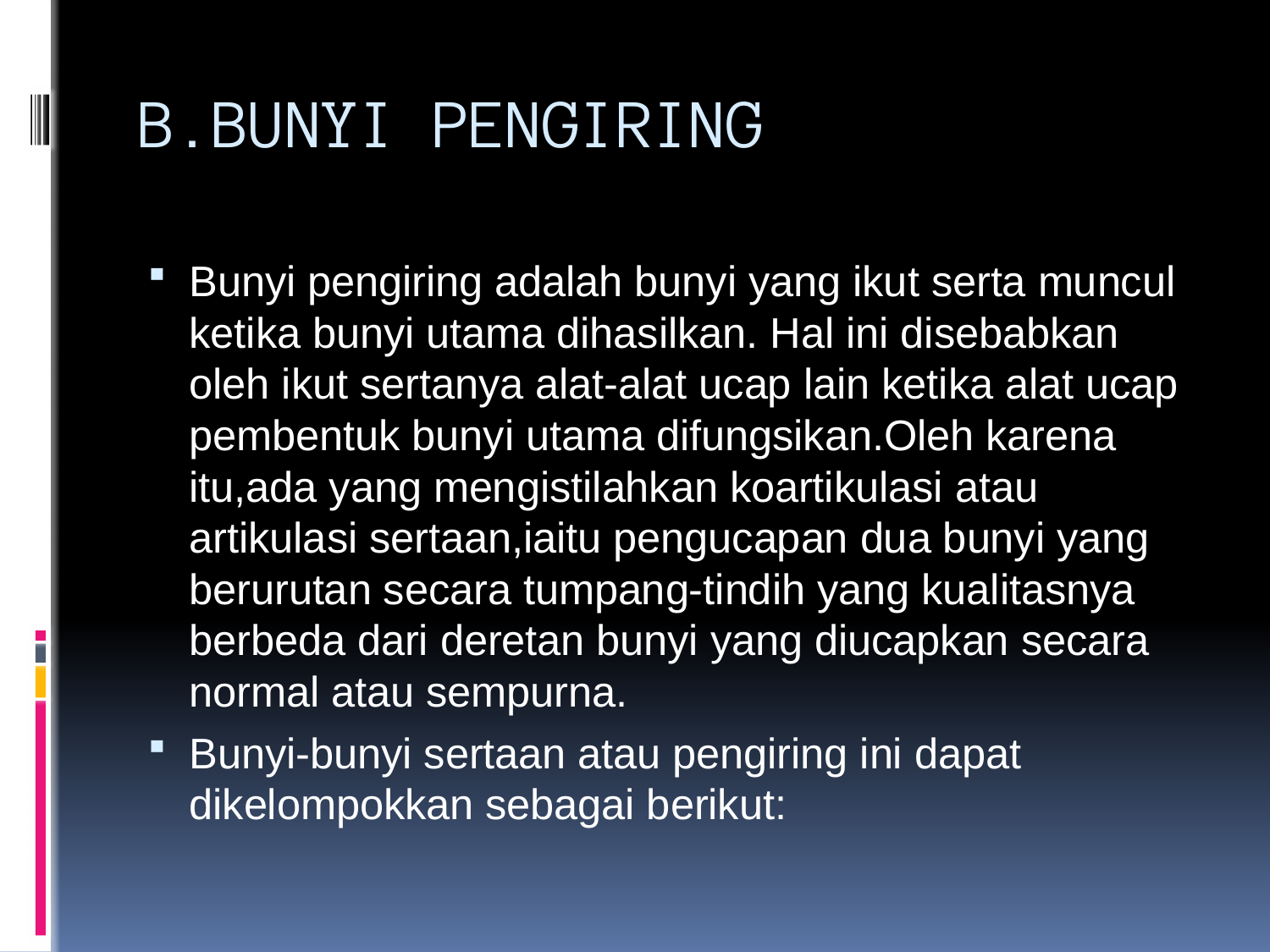

# B.BUNYI PENGIRING
Bunyi pengiring adalah bunyi yang ikut serta muncul ketika bunyi utama dihasilkan. Hal ini disebabkan oleh ikut sertanya alat-alat ucap lain ketika alat ucap pembentuk bunyi utama difungsikan.Oleh karena itu,ada yang mengistilahkan koartikulasi atau artikulasi sertaan,iaitu pengucapan dua bunyi yang berurutan secara tumpang-tindih yang kualitasnya berbeda dari deretan bunyi yang diucapkan secara normal atau sempurna.
Bunyi-bunyi sertaan atau pengiring ini dapat dikelompokkan sebagai berikut: